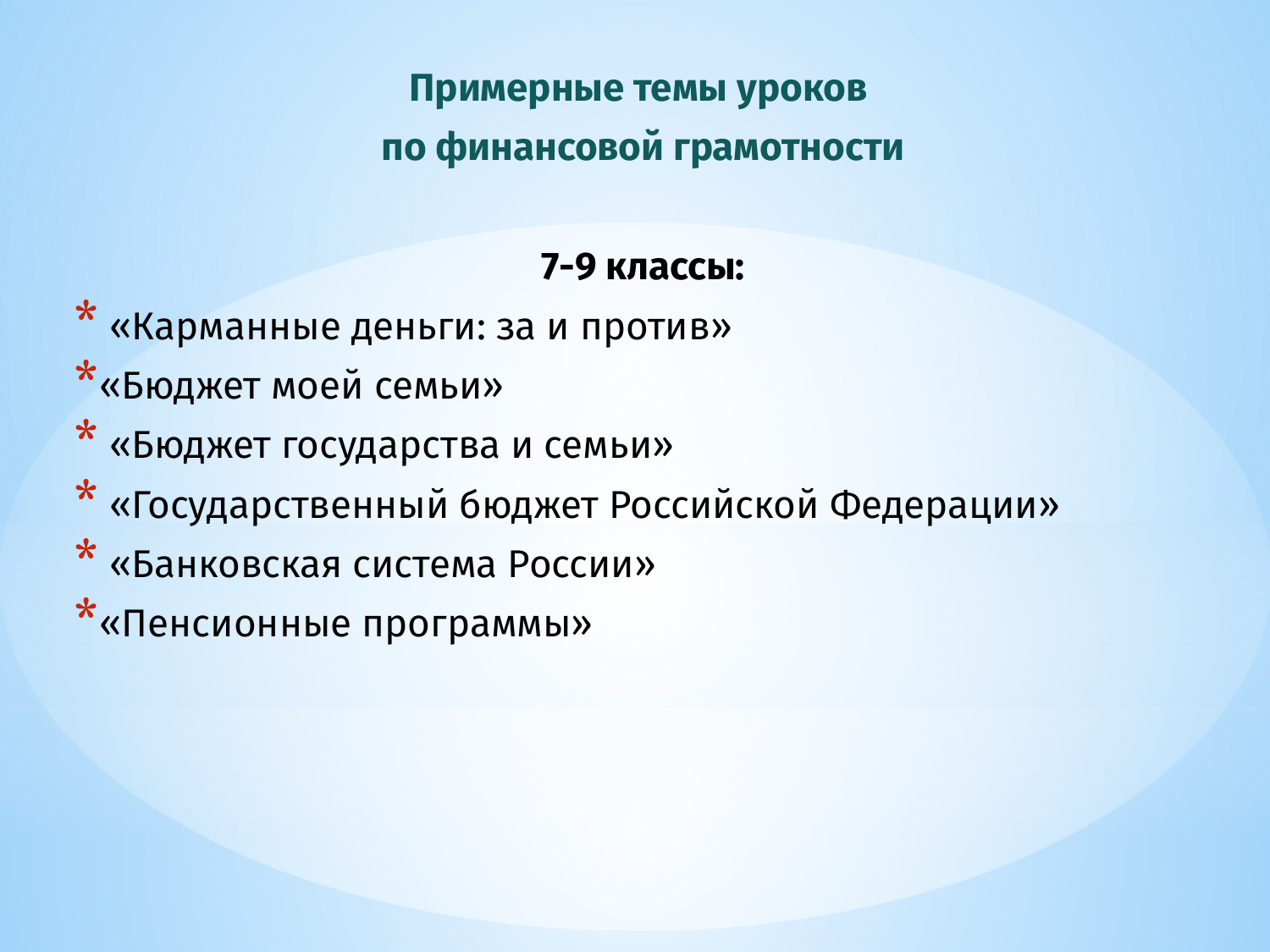

Примерные темы уроков
по финансовой грамотности

7-9 классы:
 «Карманные деньги: за и против»
«Бюджет моей семьи»
 «Бюджет государства и семьи»
 «Государственный бюджет Российской Федерации»
 «Банковская система России»
«Пенсионные программы»